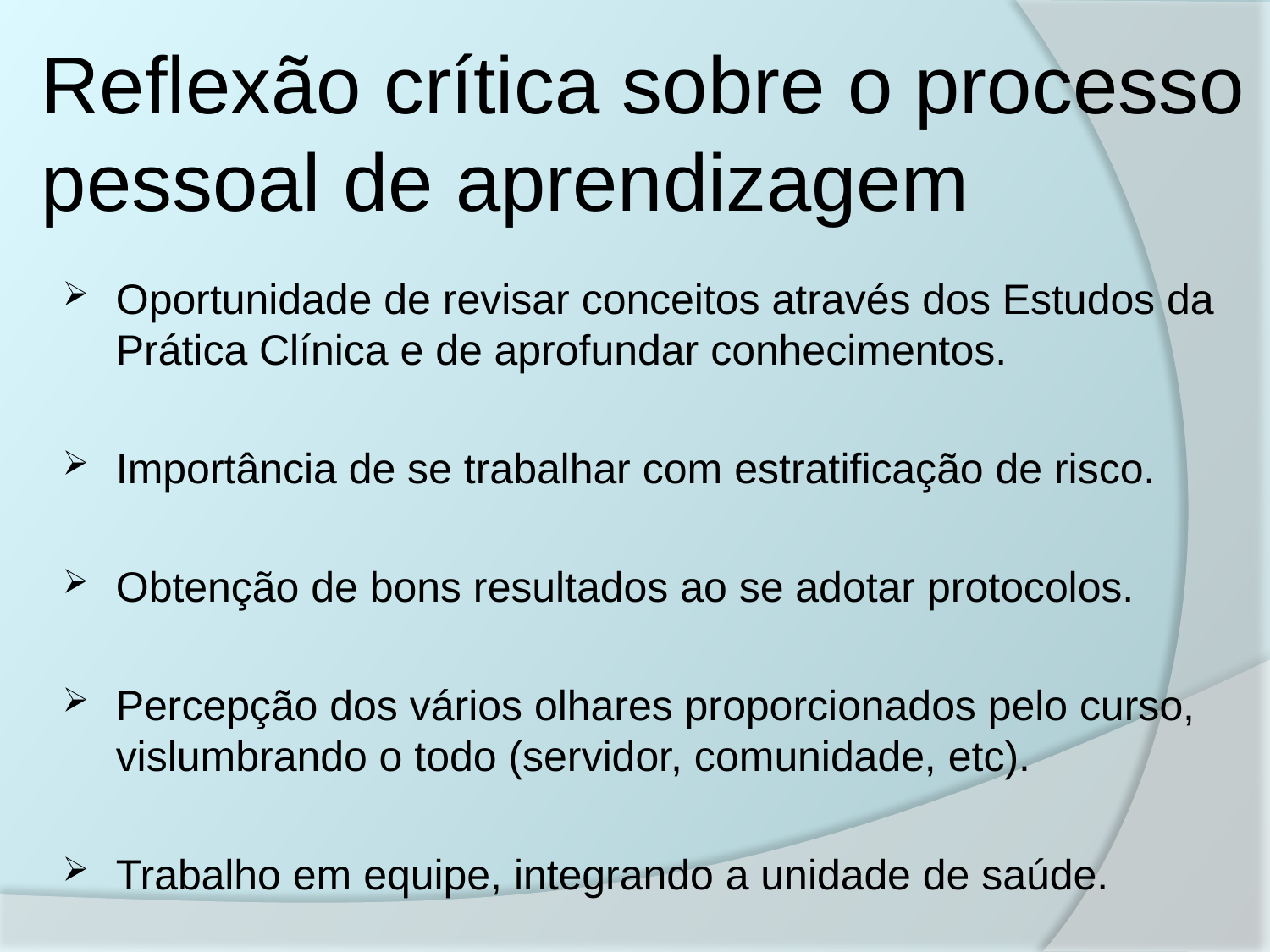

# Reflexão crítica sobre o processo pessoal de aprendizagem
Oportunidade de revisar conceitos através dos Estudos da Prática Clínica e de aprofundar conhecimentos.

Importância de se trabalhar com estratificação de risco.

Obtenção de bons resultados ao se adotar protocolos.

Percepção dos vários olhares proporcionados pelo curso, vislumbrando o todo (servidor, comunidade, etc).

Trabalho em equipe, integrando a unidade de saúde.